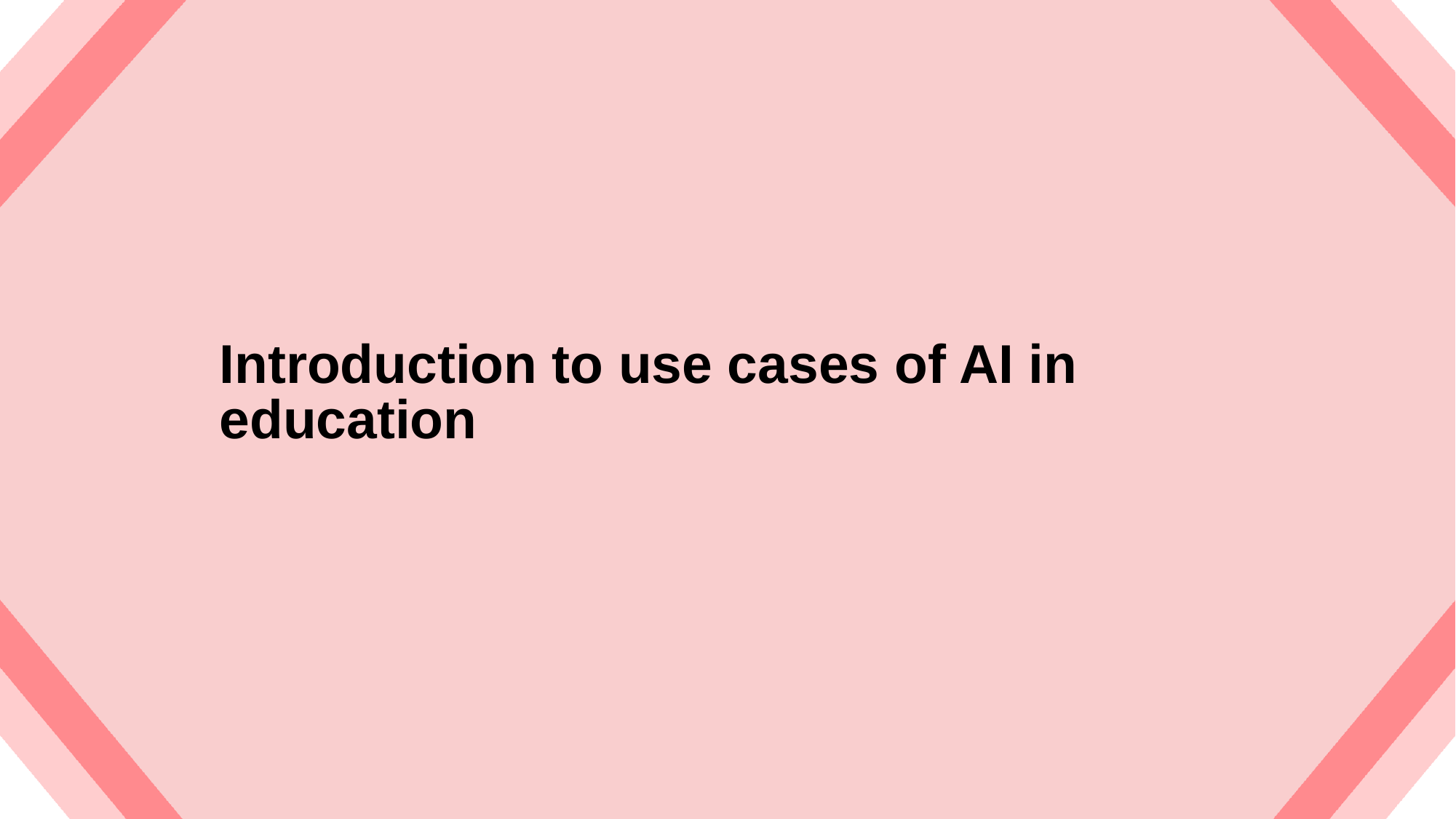

# Introduction to use cases of AI in education